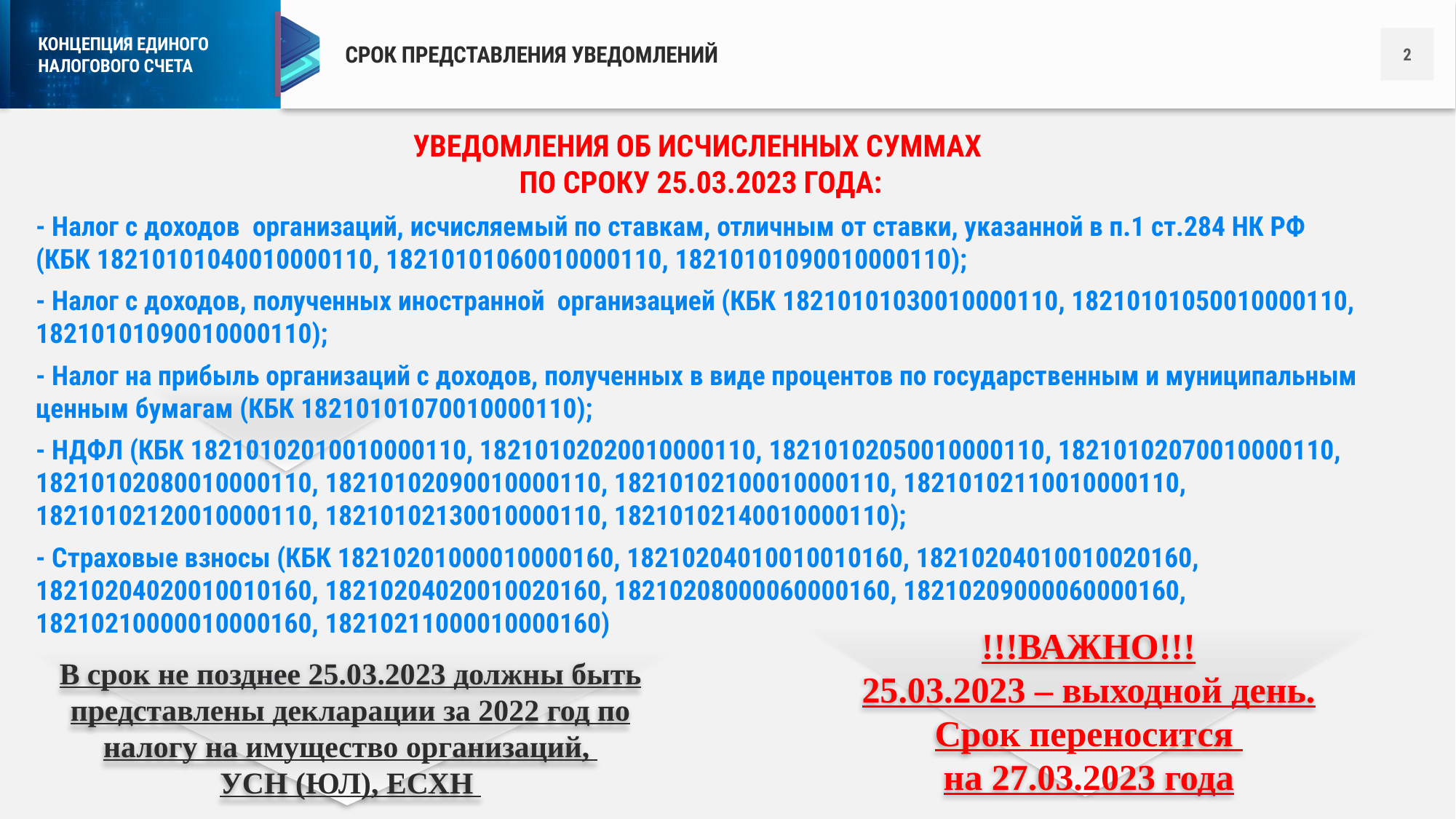

СРОК ПРЕДСТАВЛЕНИЯ УВЕДОМЛЕНИЙ
УВЕДОМЛЕНИЯ ОБ ИСЧИСЛЕННЫХ СУММАХ
ПО СРОКУ 25.03.2023 ГОДА:
- Налог с доходов  организаций, исчисляемый по ставкам, отличным от ставки, указанной в п.1 ст.284 НК РФ (КБК 18210101040010000110, 18210101060010000110, 18210101090010000110);
- Налог с доходов, полученных иностранной  организацией (КБК 18210101030010000110, 18210101050010000110, 18210101090010000110);
- Налог на прибыль организаций с доходов, полученных в виде процентов по государственным и муниципальным ценным бумагам (КБК 18210101070010000110);
- НДФЛ (КБК 18210102010010000110, 18210102020010000110, 18210102050010000110, 18210102070010000110, 18210102080010000110, 18210102090010000110, 18210102100010000110, 18210102110010000110, 18210102120010000110, 18210102130010000110, 18210102140010000110);
- Страховые взносы (КБК 18210201000010000160, 18210204010010010160, 18210204010010020160, 18210204020010010160, 18210204020010020160, 18210208000060000160, 18210209000060000160, 18210210000010000160, 18210211000010000160)

!!!ВАЖНО!!!
25.03.2023 – выходной день.
Срок переносится
на 27.03.2023 года
В срок не позднее 25.03.2023 должны быть представлены декларации за 2022 год по налогу на имущество организаций,
УСН (ЮЛ), ЕСХН